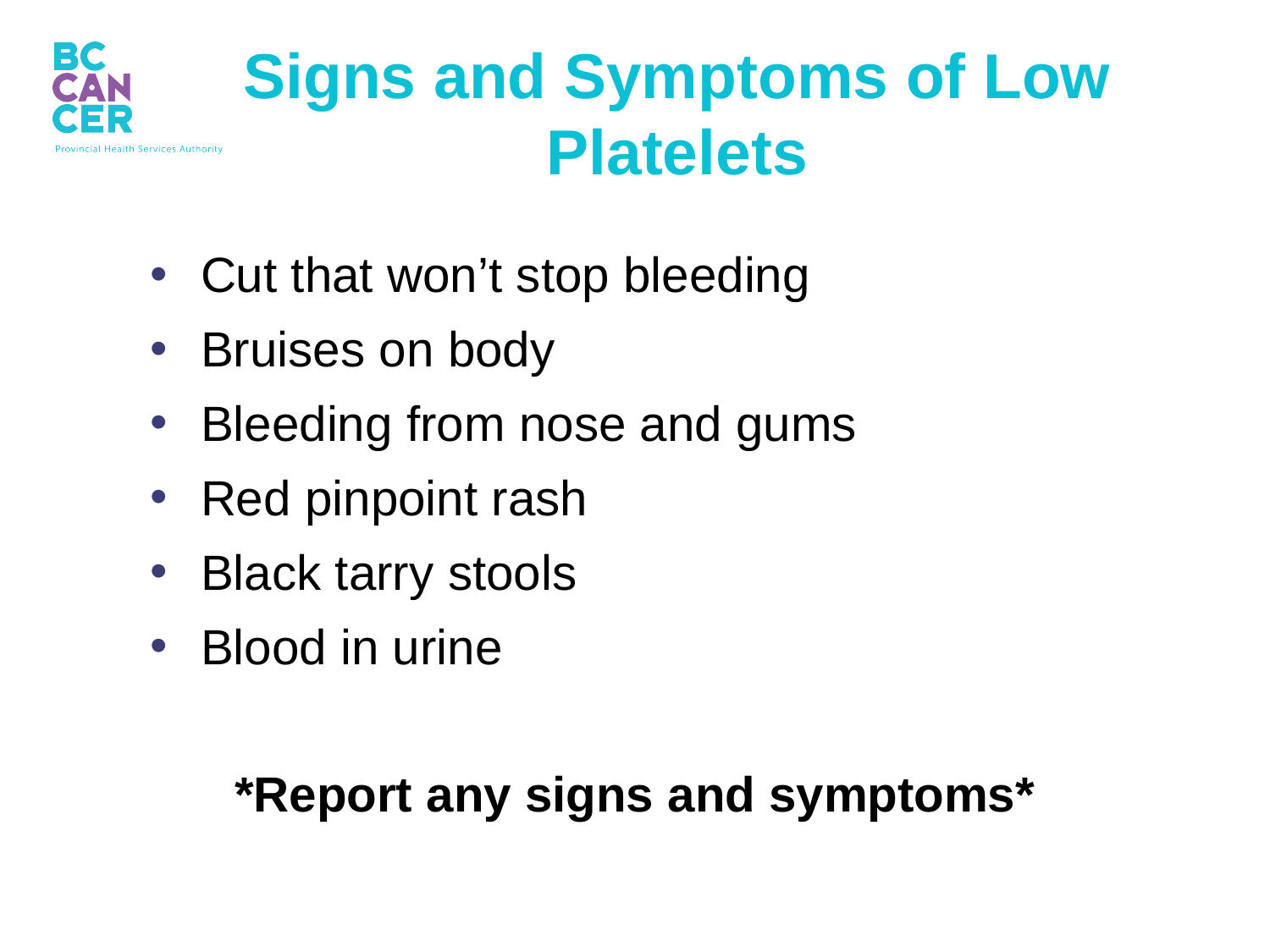

# Signs and Symptoms of Low Platelets
Cut that won’t stop bleeding
Bruises on body
Bleeding from nose and gums
Red pinpoint rash
Black tarry stools
Blood in urine

*Report any signs and symptoms*